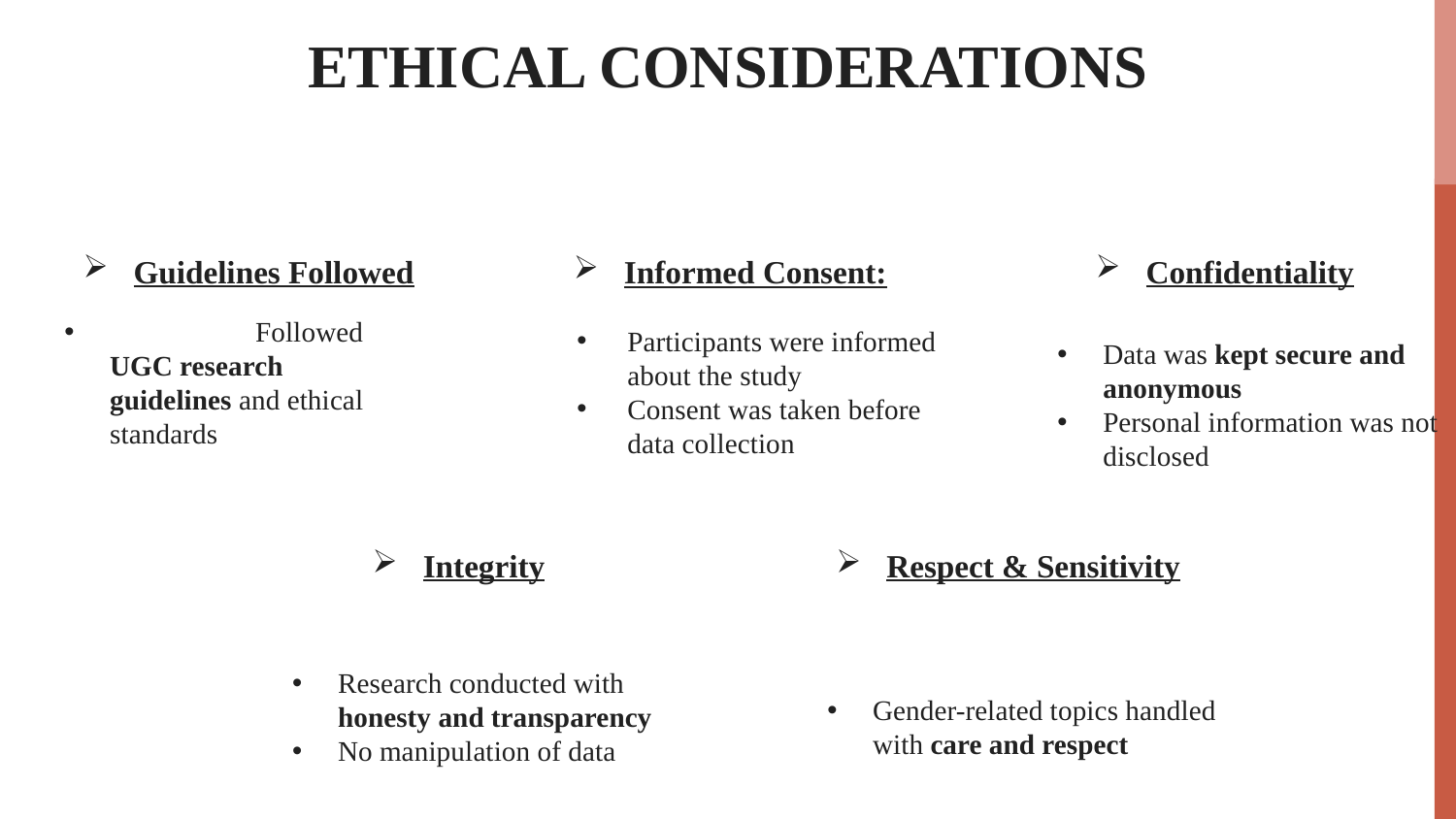

# ETHICAL CONSIDERATIONS
Guidelines Followed
Confidentiality
Informed Consent:
	Followed UGC research guidelines and ethical standards

Participants were informed about the study
Consent was taken before data collection

Data was kept secure and anonymous
Personal information was not disclosed
Integrity
Respect & Sensitivity
Research conducted with honesty and transparency
No manipulation of data
Gender-related topics handled with care and respect